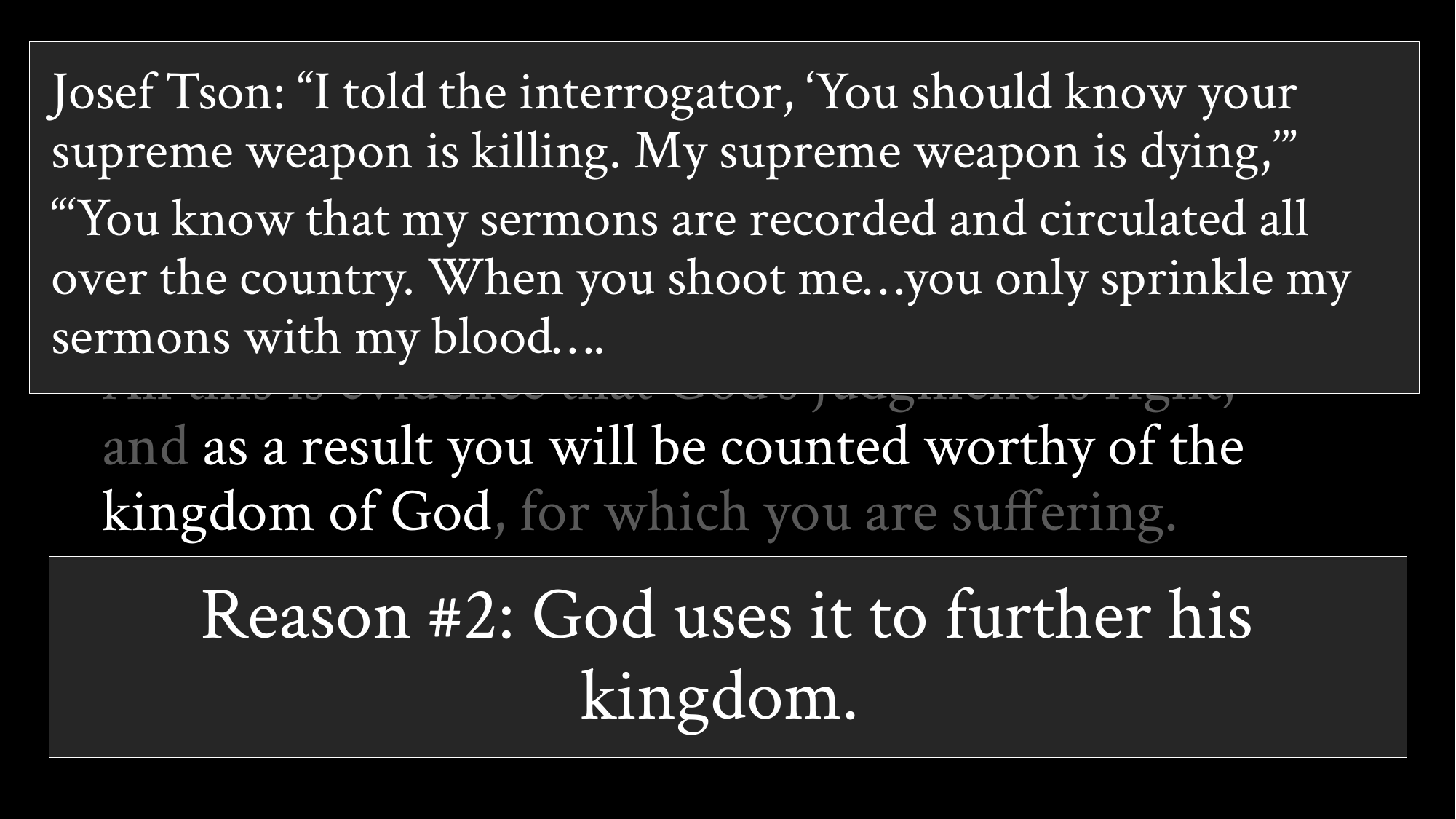

2 Thessalonians 1

Josef Tson: “I told the interrogator, ‘You should know your supreme weapon is killing. My supreme weapon is dying,’”
“‘You know that my sermons are recorded and circulated all over the country. When you shoot me…you only sprinkle my sermons with my blood….
4 	Therefore, among God’s churches we boast about your perseverance and faith in all the persecutions and trials you are enduring.
5 	All this is evidence that God’s judgment is right, and as a result you will be counted worthy of the kingdom of God, for which you are suffering.

Reason #2: God uses it to further his kingdom.